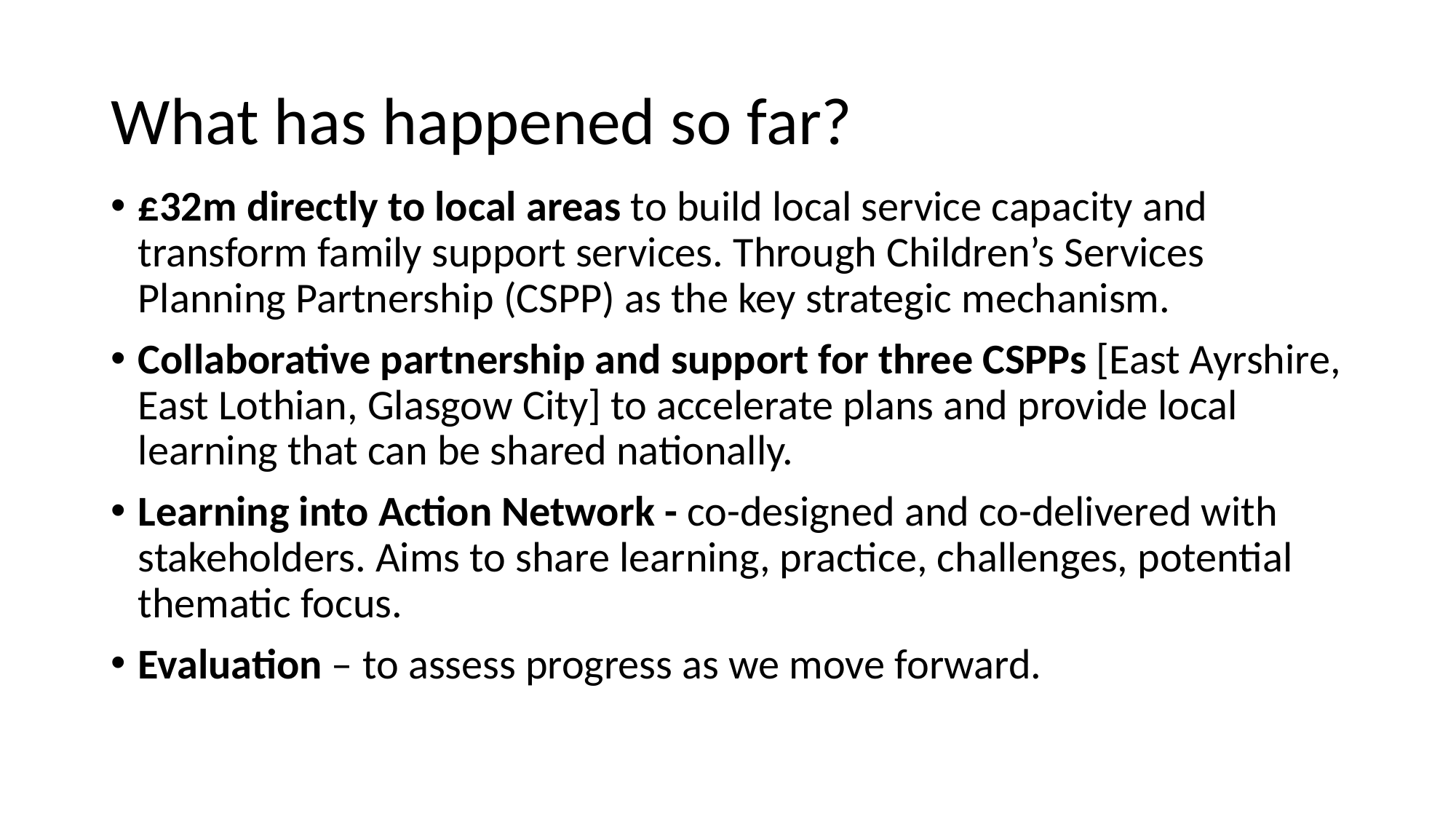

# What has happened so far?
£32m directly to local areas to build local service capacity and transform family support services. Through Children’s Services Planning Partnership (CSPP) as the key strategic mechanism.
Collaborative partnership and support for three CSPPs [East Ayrshire, East Lothian, Glasgow City] to accelerate plans and provide local learning that can be shared nationally.
Learning into Action Network - co-designed and co-delivered with stakeholders. Aims to share learning, practice, challenges, potential thematic focus.
Evaluation – to assess progress as we move forward.